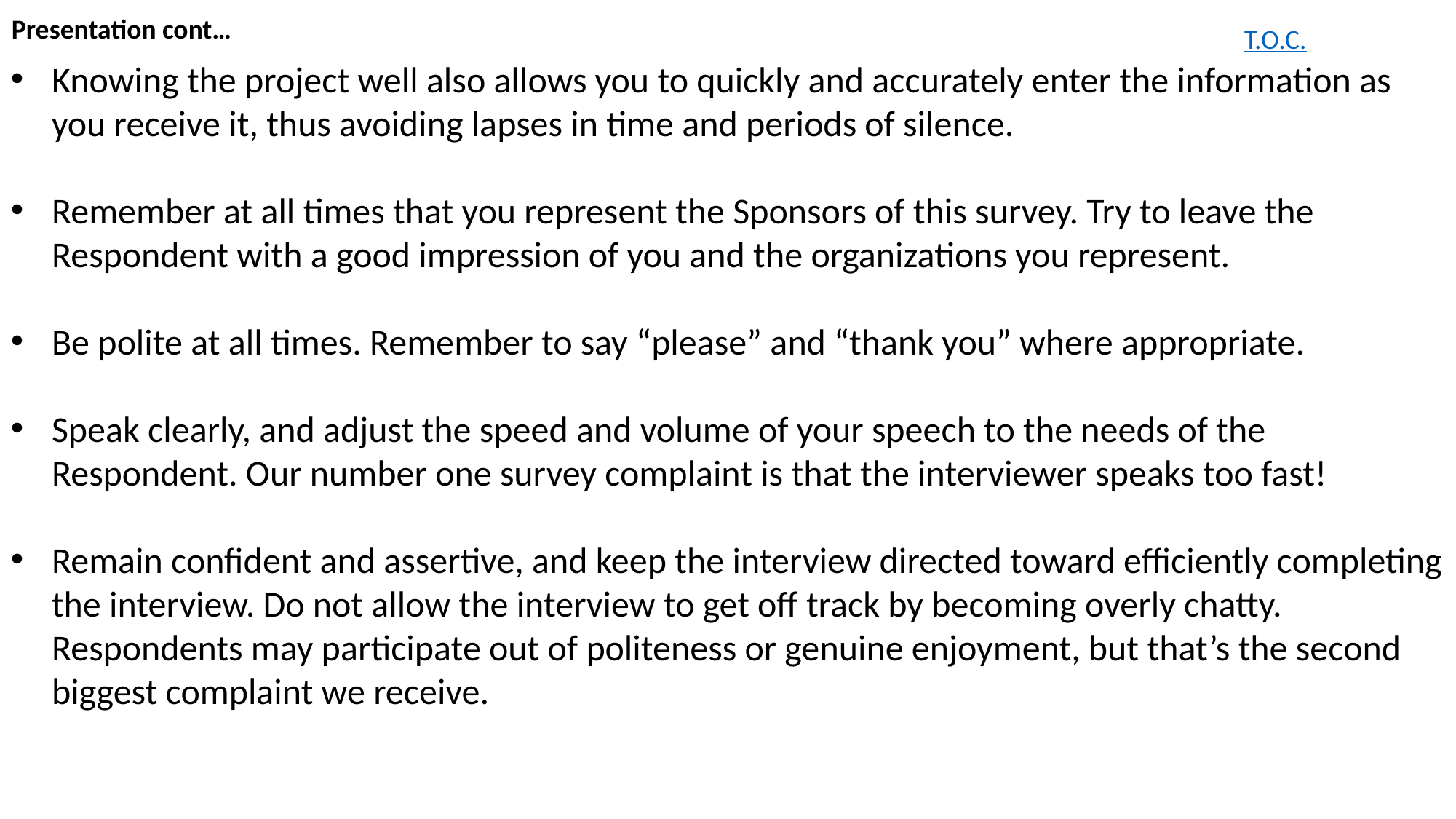

Presentation cont…

T.O.C.
Knowing the project well also allows you to quickly and accurately enter the information as you receive it, thus avoiding lapses in time and periods of silence.

Remember at all times that you represent the Sponsors of this survey. Try to leave the Respondent with a good impression of you and the organizations you represent.

Be polite at all times. Remember to say “please” and “thank you” where appropriate.

Speak clearly, and adjust the speed and volume of your speech to the needs of the Respondent. Our number one survey complaint is that the interviewer speaks too fast!

Remain confident and assertive, and keep the interview directed toward efficiently completing the interview. Do not allow the interview to get off track by becoming overly chatty. Respondents may participate out of politeness or genuine enjoyment, but that’s the second biggest complaint we receive.